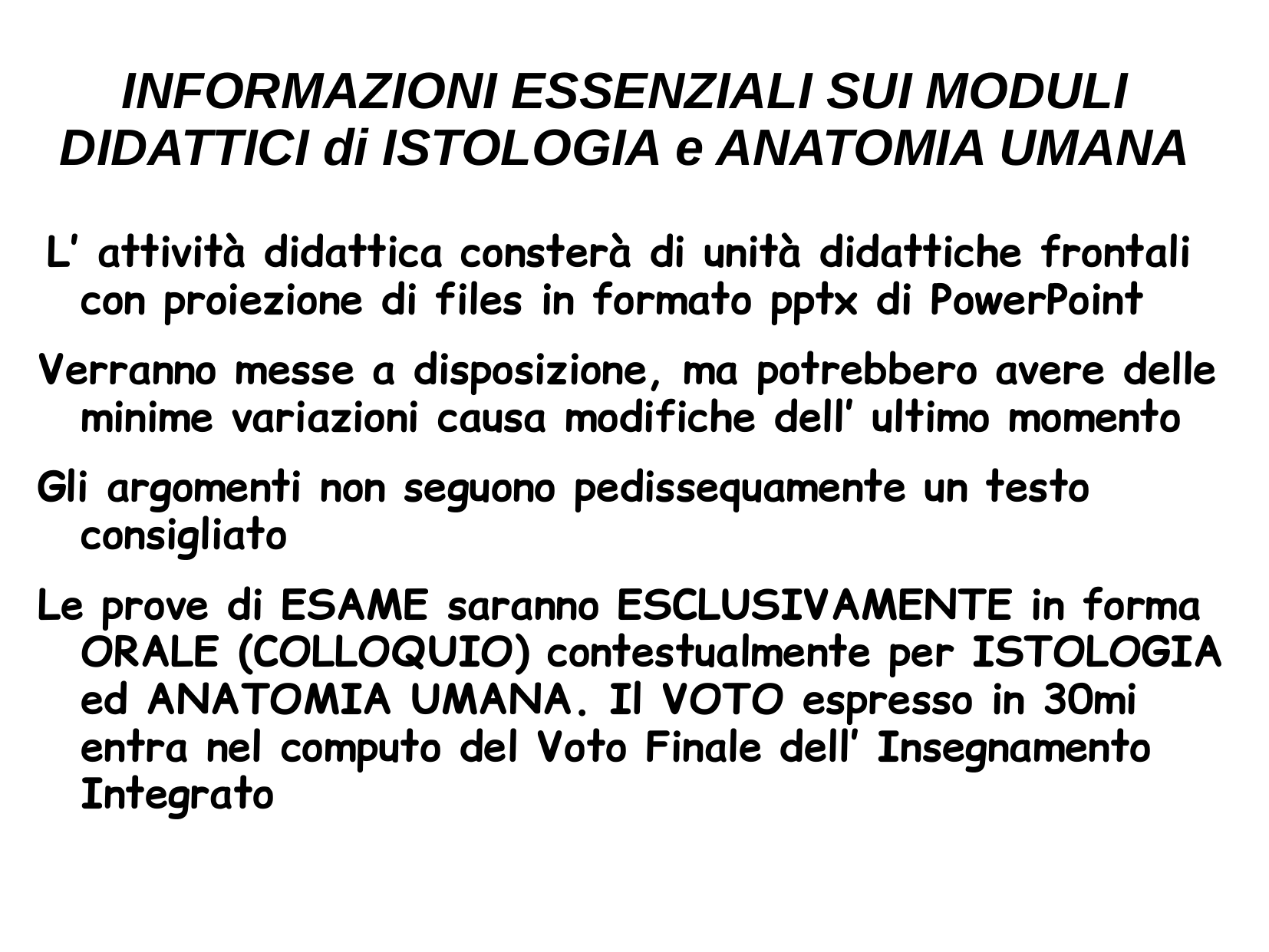

# INFORMAZIONI ESSENZIALI SUI MODULI DIDATTICI di ISTOLOGIA e ANATOMIA UMANA
 L’ attività didattica consterà di unità didattiche frontali con proiezione di files in formato pptx di PowerPoint
Verranno messe a disposizione, ma potrebbero avere delle minime variazioni causa modifiche dell’ ultimo momento
Gli argomenti non seguono pedissequamente un testo consigliato
Le prove di ESAME saranno ESCLUSIVAMENTE in forma ORALE (COLLOQUIO) contestualmente per ISTOLOGIA ed ANATOMIA UMANA. Il VOTO espresso in 30mi entra nel computo del Voto Finale dell’ Insegnamento Integrato